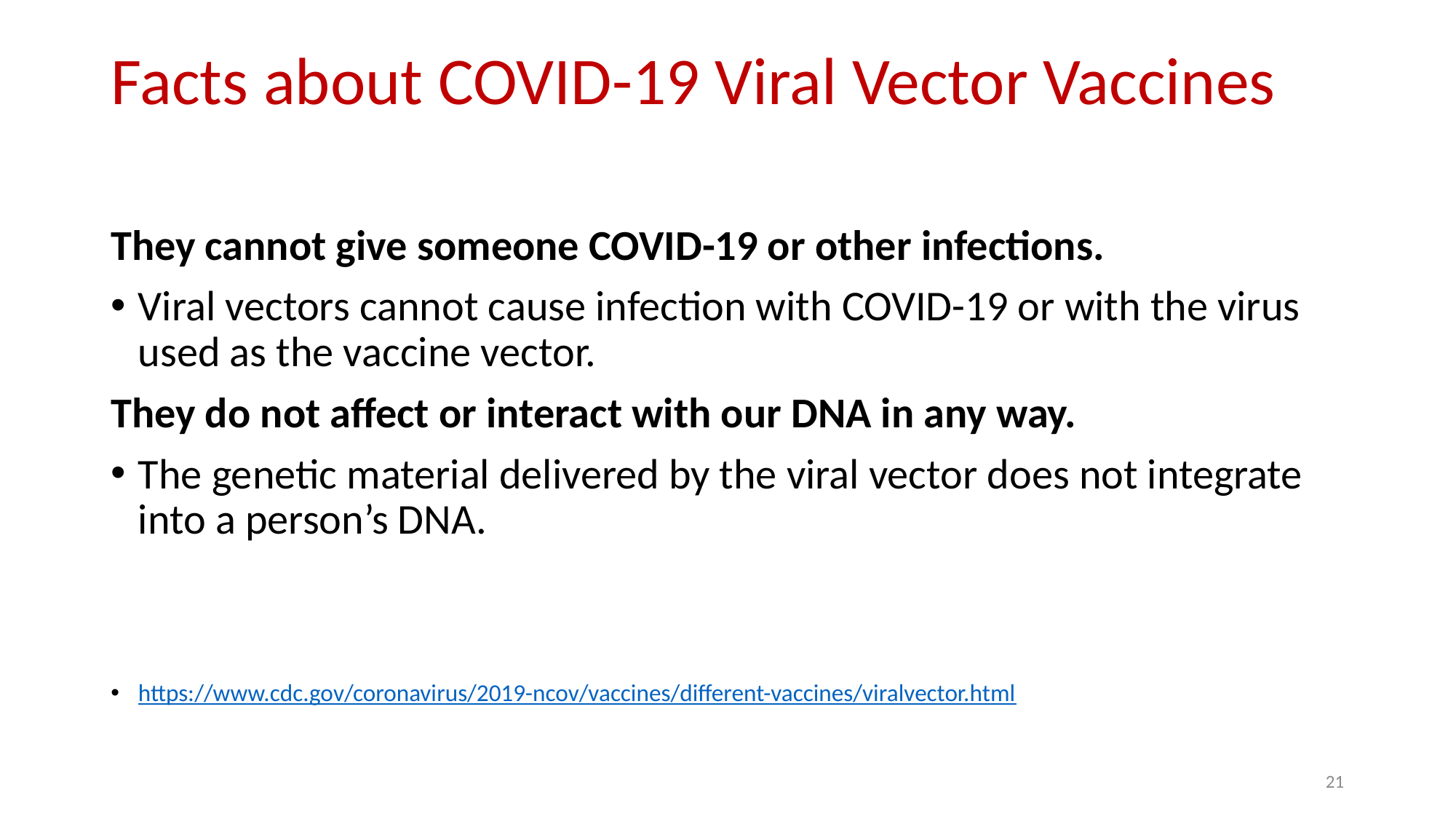

# Facts about COVID-19 Viral Vector Vaccines
They cannot give someone COVID-19 or other infections.
Viral vectors cannot cause infection with COVID-19 or with the virus used as the vaccine vector.
They do not affect or interact with our DNA in any way.
The genetic material delivered by the viral vector does not integrate into a person’s DNA.

https://www.cdc.gov/coronavirus/2019-ncov/vaccines/different-vaccines/viralvector.html

21